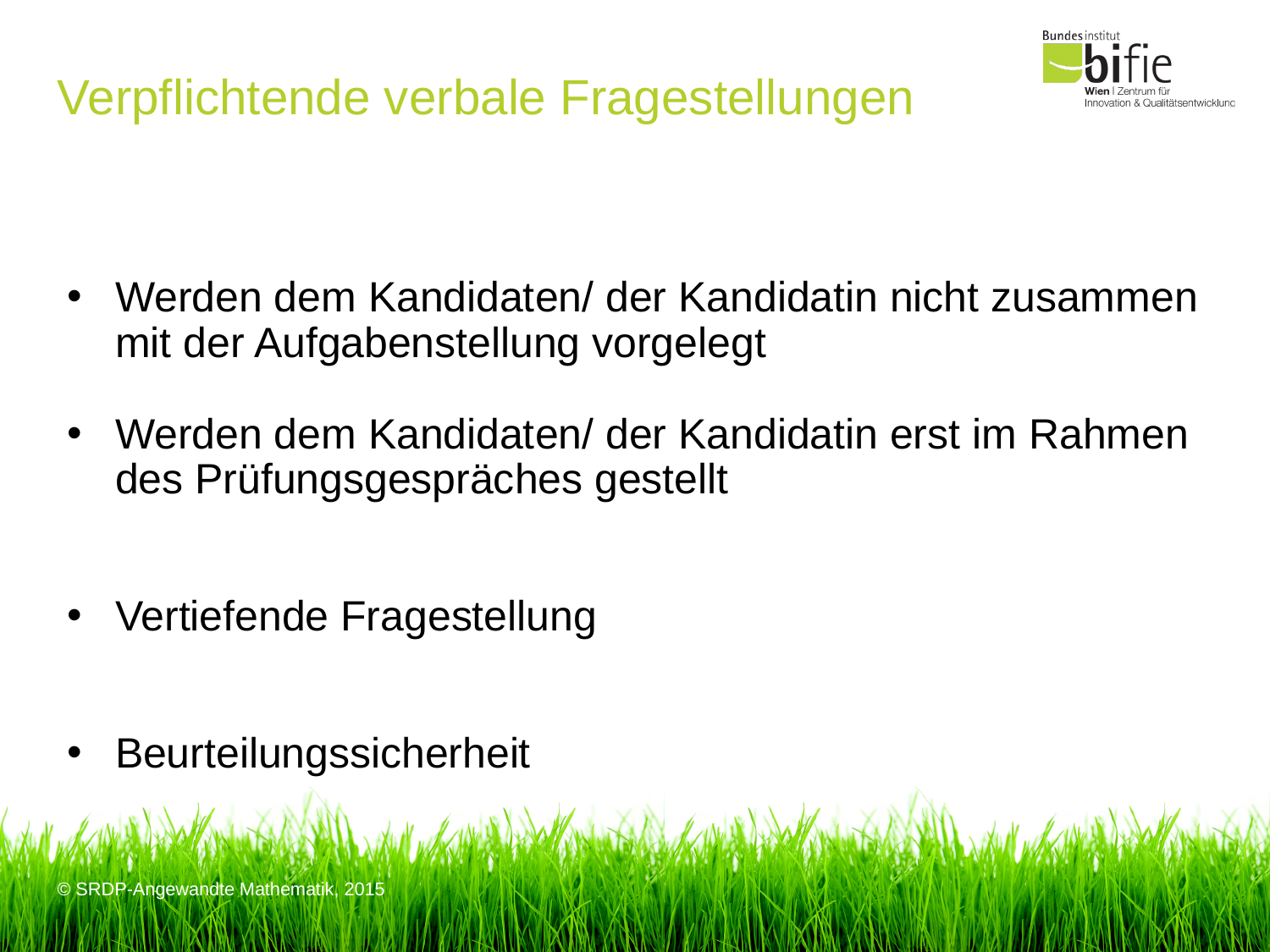

# Verpflichtende verbale Fragestellungen

Werden dem Kandidaten/ der Kandidatin nicht zusammen mit der Aufgabenstellung vorgelegt

Werden dem Kandidaten/ der Kandidatin erst im Rahmen des Prüfungsgespräches gestellt

Vertiefende Fragestellung

Beurteilungssicherheit